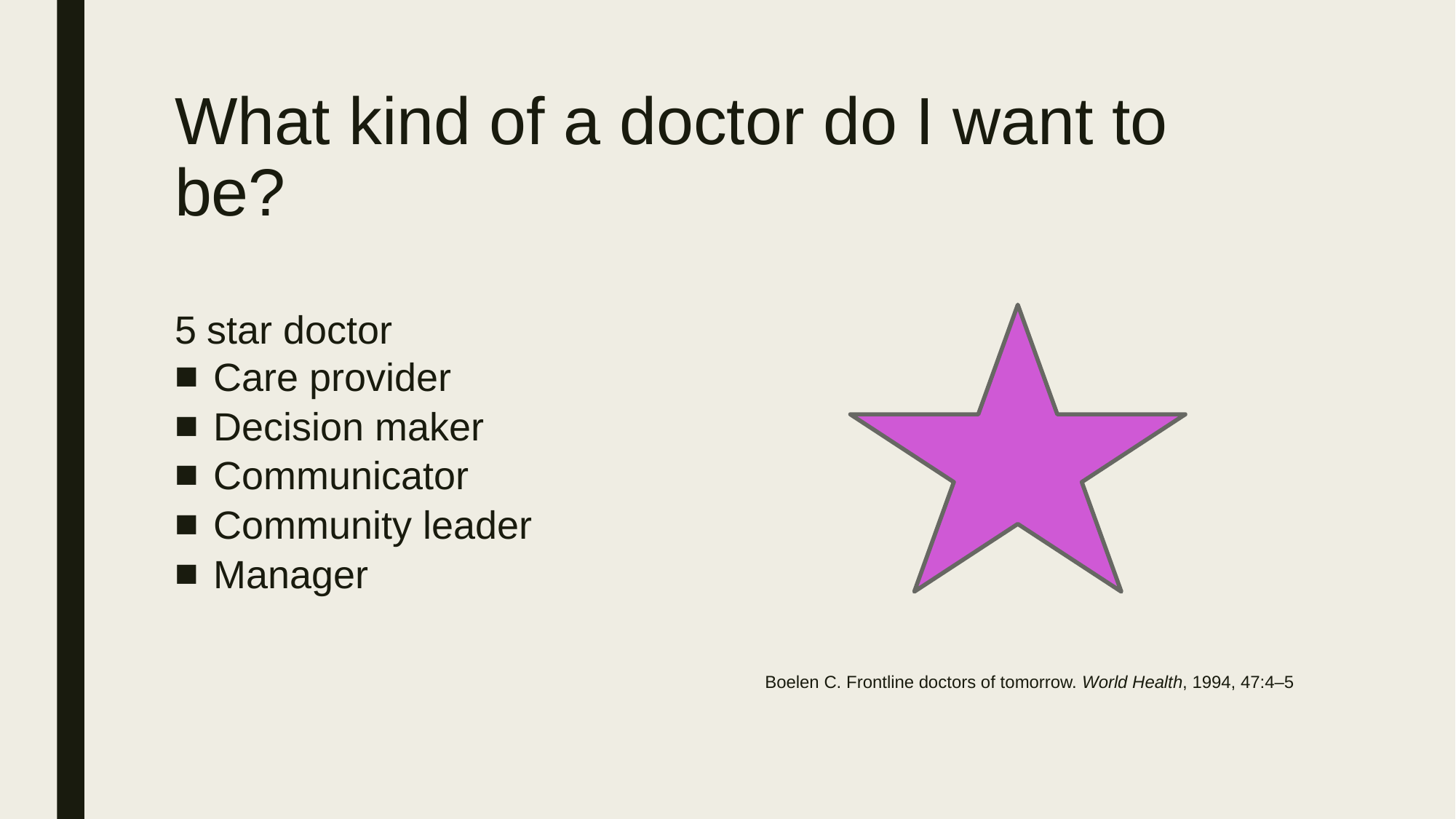

# What kind of a doctor do I want to be?

5 star doctor
Care provider
Decision maker
Communicator
Community leader
Manager

Boelen C. Frontline doctors of tomorrow. World Health, 1994, 47:4–5